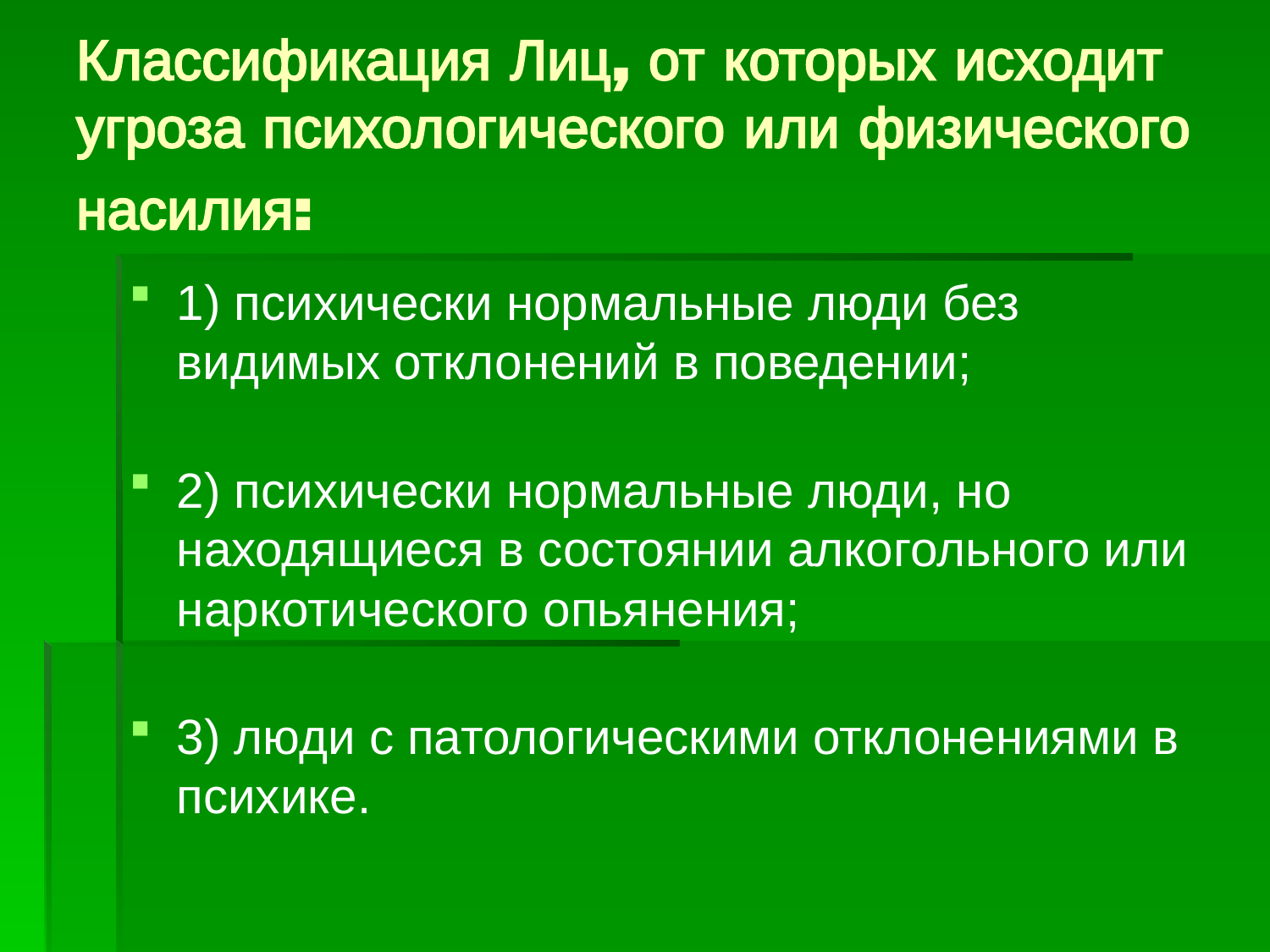

# Классификация Лиц, от которых исходит угроза психологического или физического насилия:
1) психически нормальные люди без видимых отклонений в поведении;
2) психически нормальные люди, но находящиеся в состоянии алкогольного или наркотического опьянения;
3) люди с патологическими отклонениями в психике.